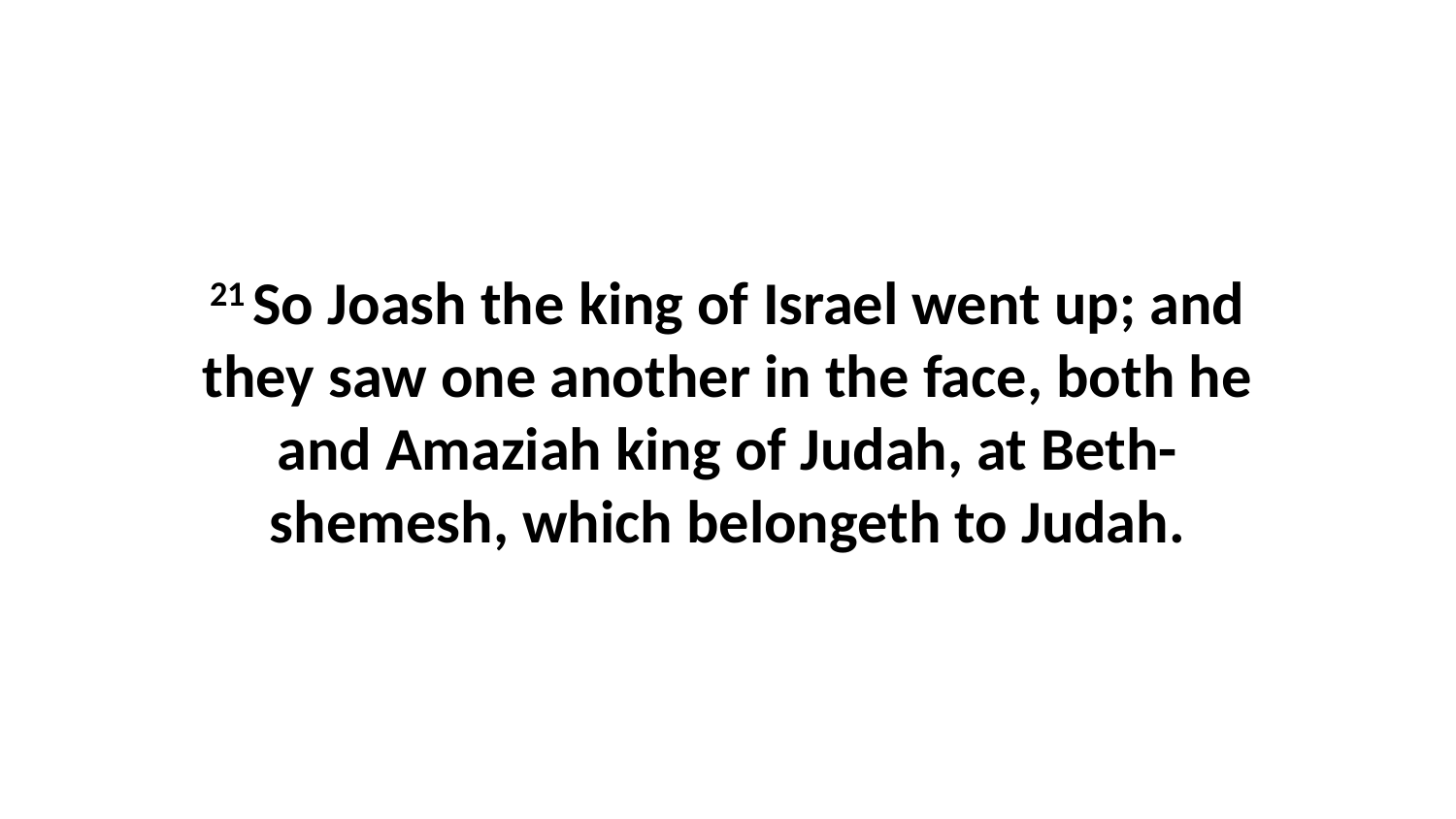

21 So Joash the king of Israel went up; and they saw one another in the face, both he and Amaziah king of Judah, at Beth-shemesh, which belongeth to Judah.